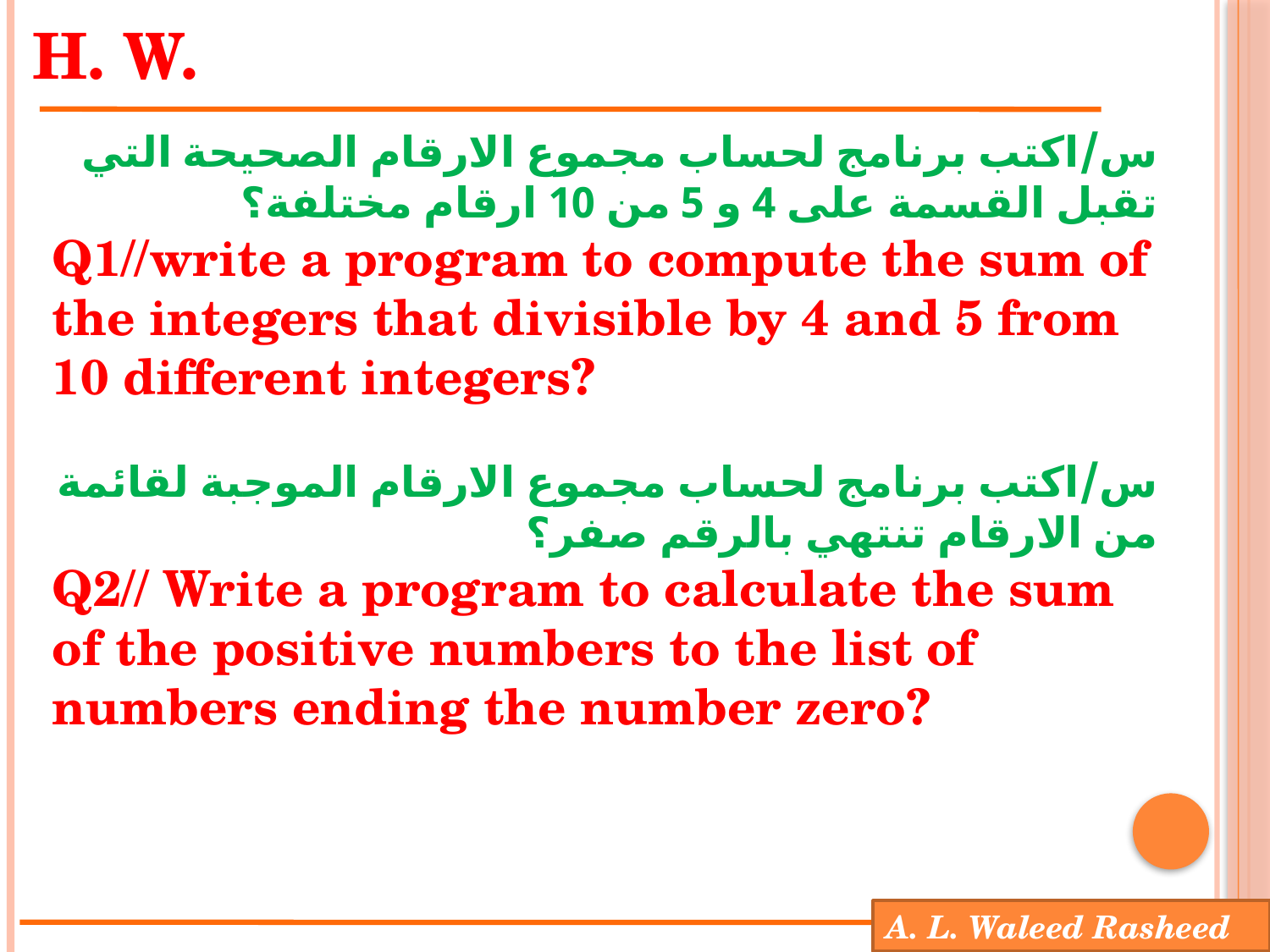

H. W.
س/اكتب برنامج لحساب مجموع الارقام الصحيحة التي تقبل القسمة على 4 و 5 من 10 ارقام مختلفة؟
Q1//write a program to compute the sum of the integers that divisible by 4 and 5 from 10 different integers?

س/اكتب برنامج لحساب مجموع الارقام الموجبة لقائمة من الارقام تنتهي بالرقم صفر؟
Q2// Write a program to calculate the sum of the positive numbers to the list of numbers ending the number zero?

A. L. Waleed Rasheed